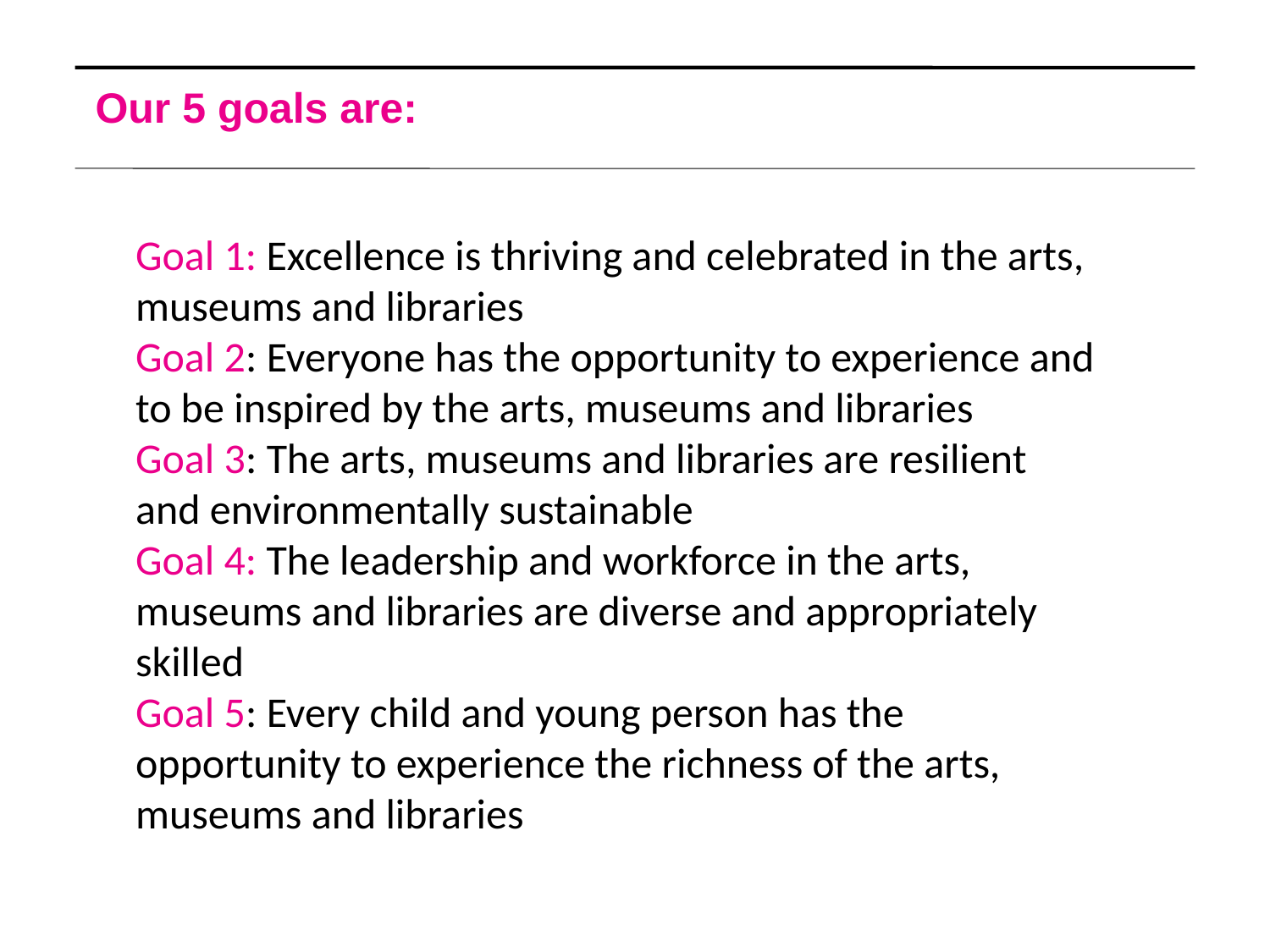

# Our 5 goals are:

Goal 1: Excellence is thriving and celebrated in the arts,
museums and libraries
Goal 2: Everyone has the opportunity to experience and
to be inspired by the arts, museums and libraries
Goal 3: The arts, museums and libraries are resilient
and environmentally sustainable
Goal 4: The leadership and workforce in the arts, museums and libraries are diverse and appropriately skilled
Goal 5: Every child and young person has the opportunity to experience the richness of the arts, museums and libraries